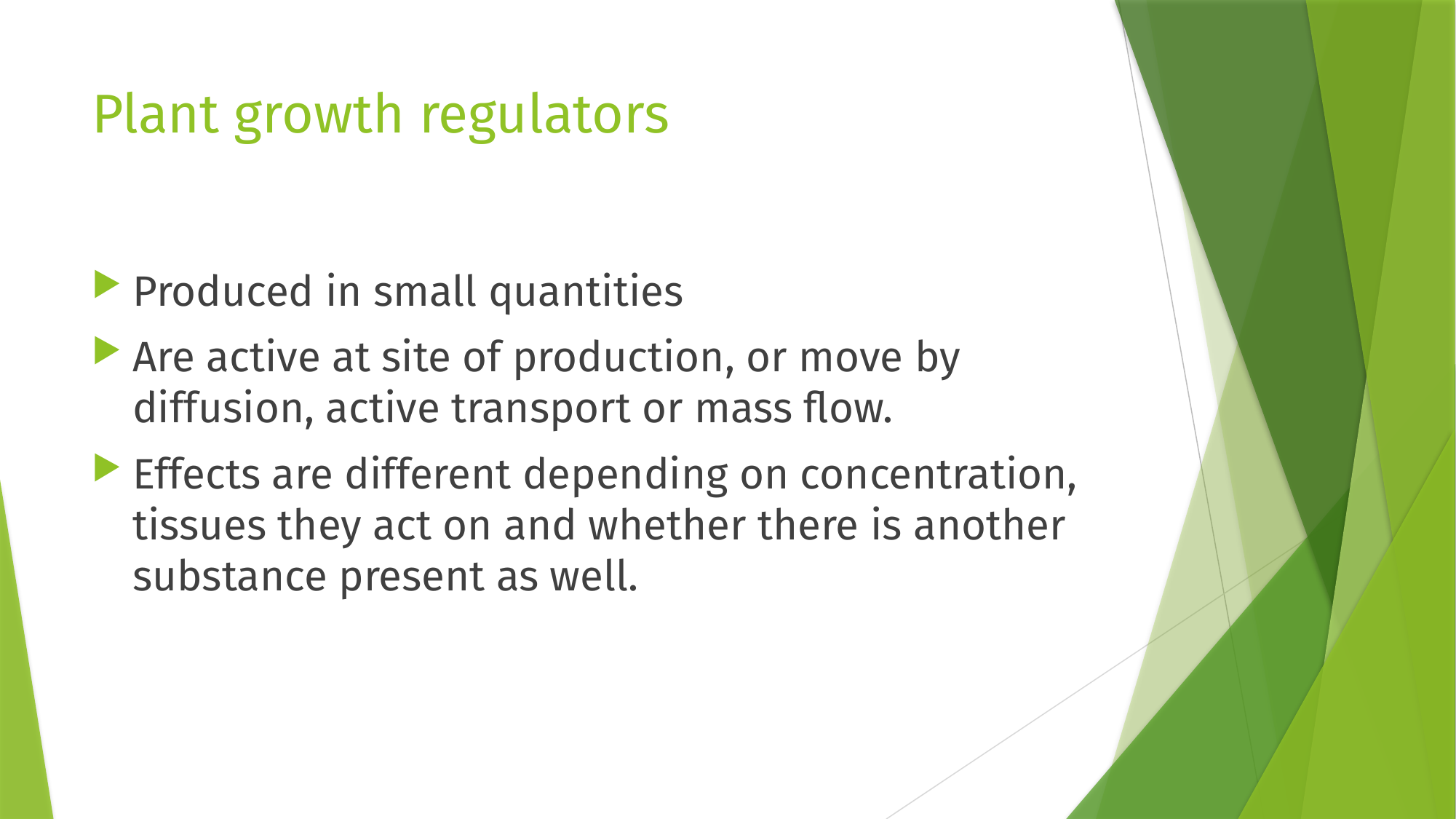

# Plant growth regulators
Produced in small quantities
Are active at site of production, or move by diffusion, active transport or mass flow.
Effects are different depending on concentration, tissues they act on and whether there is another substance present as well.